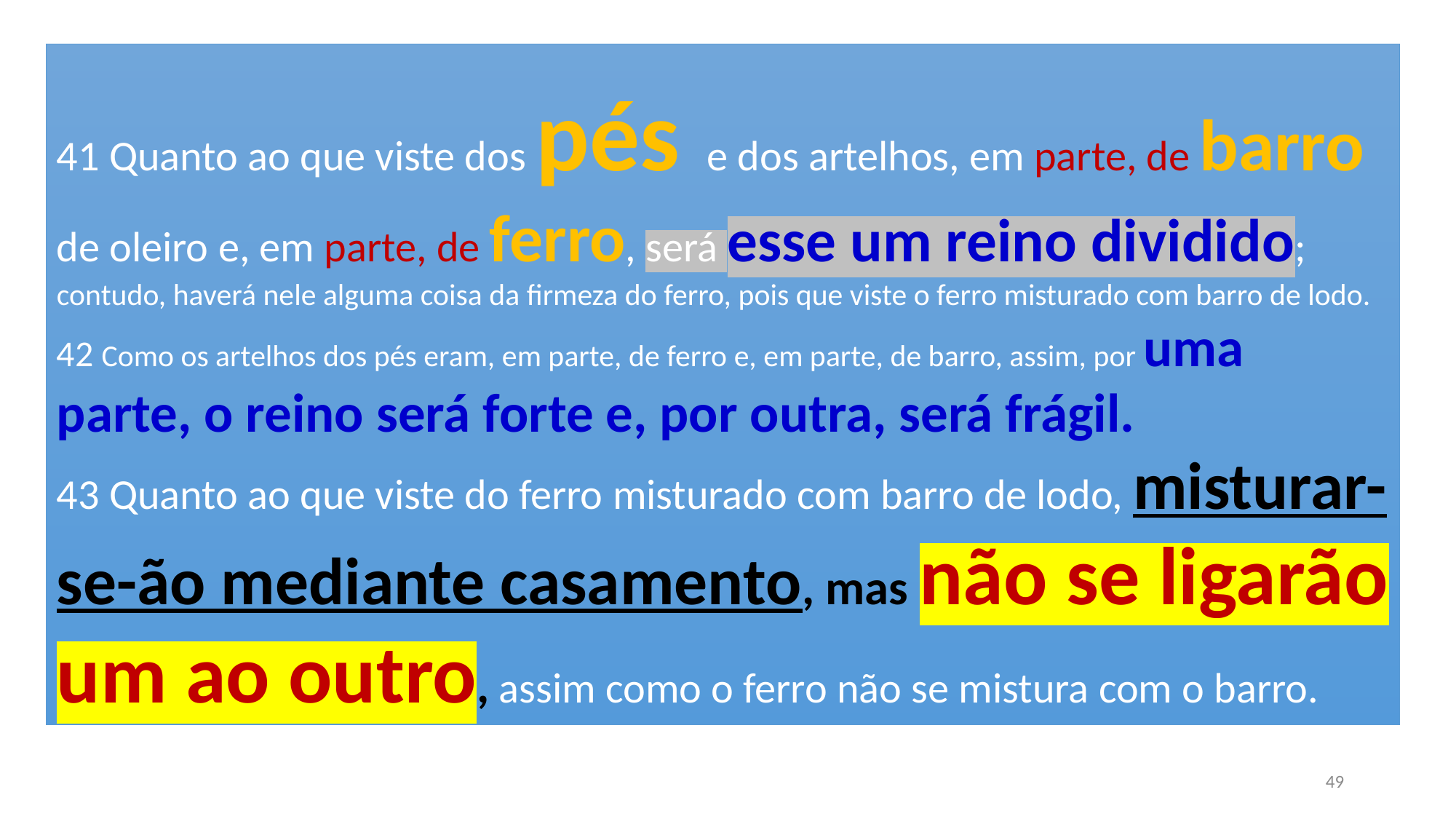

41 Quanto ao que viste dos pés e dos artelhos, em parte, de barro de oleiro e, em parte, de ferro, será esse um reino dividido; contudo, haverá nele alguma coisa da firmeza do ferro, pois que viste o ferro misturado com barro de lodo.
42 Como os artelhos dos pés eram, em parte, de ferro e, em parte, de barro, assim, por uma parte, o reino será forte e, por outra, será frágil.
43 Quanto ao que viste do ferro misturado com barro de lodo, misturar-se-ão mediante casamento, mas não se ligarão um ao outro, assim como o ferro não se mistura com o barro.
49